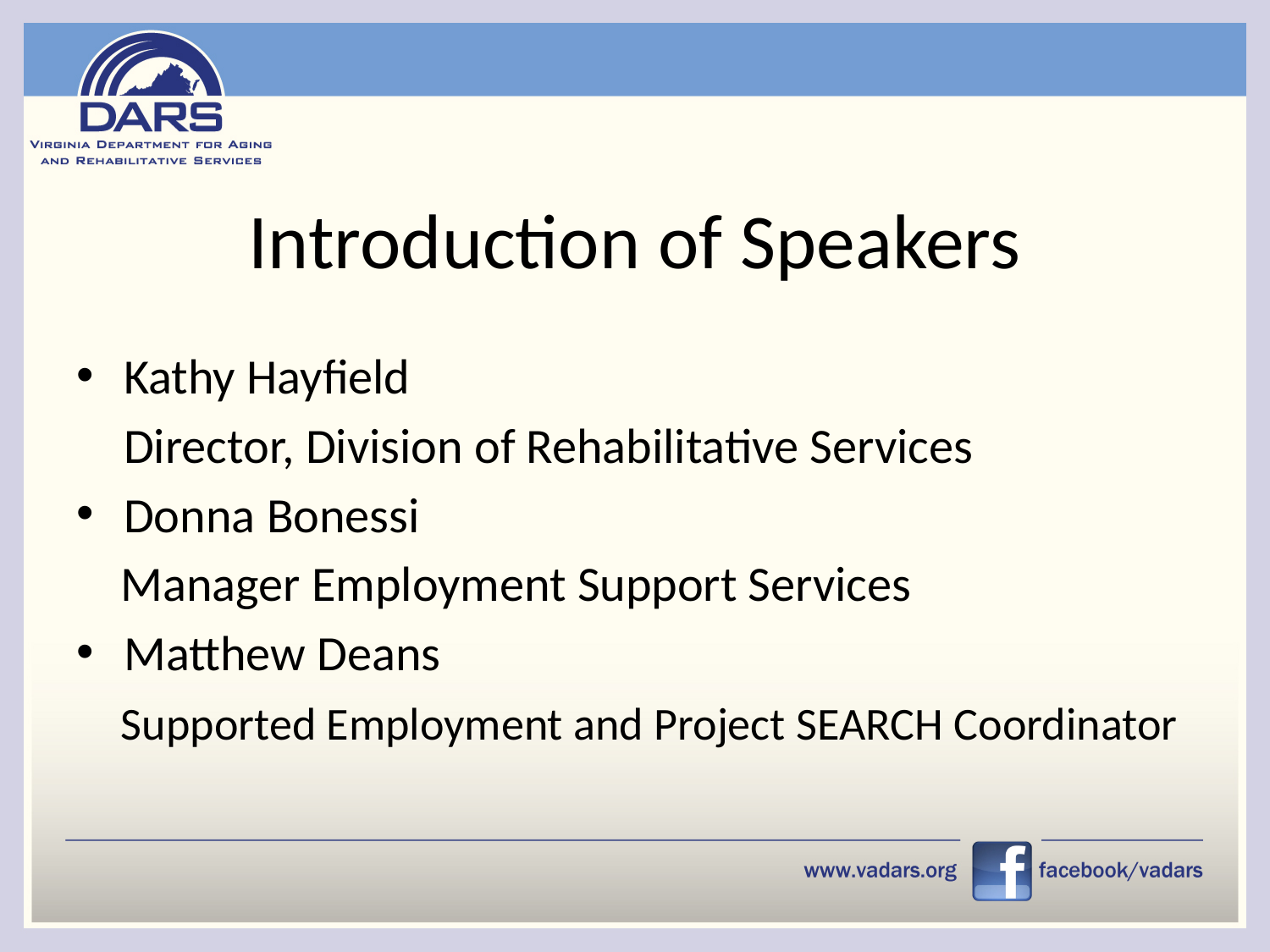

# Introduction of Speakers
Kathy Hayfield
	Director, Division of Rehabilitative Services
Donna Bonessi
    Manager Employment Support Services
Matthew Deans
    Supported Employment and Project SEARCH Coordinator